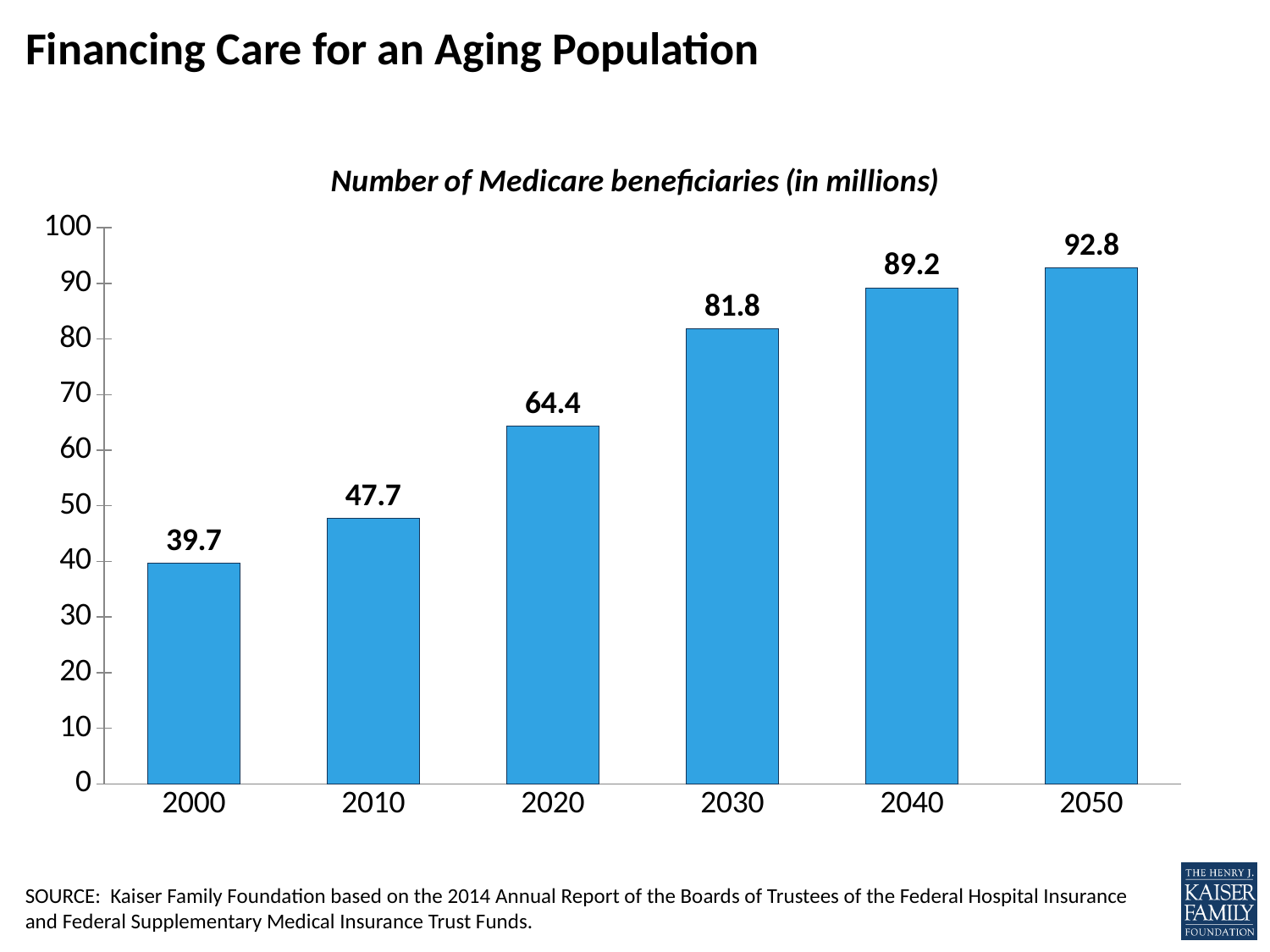

# Financing Care for an Aging Population

### Chart: Number of Medicare beneficiaries (in millions)

| Category | Number of beneficiaries (in millions) |
|---|---|
| 2000 | 39.688 |
| 2010 | 47.72 |
| 2020 | 64.362 |
| 2030 | 81.759 |
| 2040 | 89.207 |
| 2050 | 92.772 |
SOURCE:  Kaiser Family Foundation based on the 2014 Annual Report of the Boards of Trustees of the Federal Hospital Insurance and Federal Supplementary Medical Insurance Trust Funds.